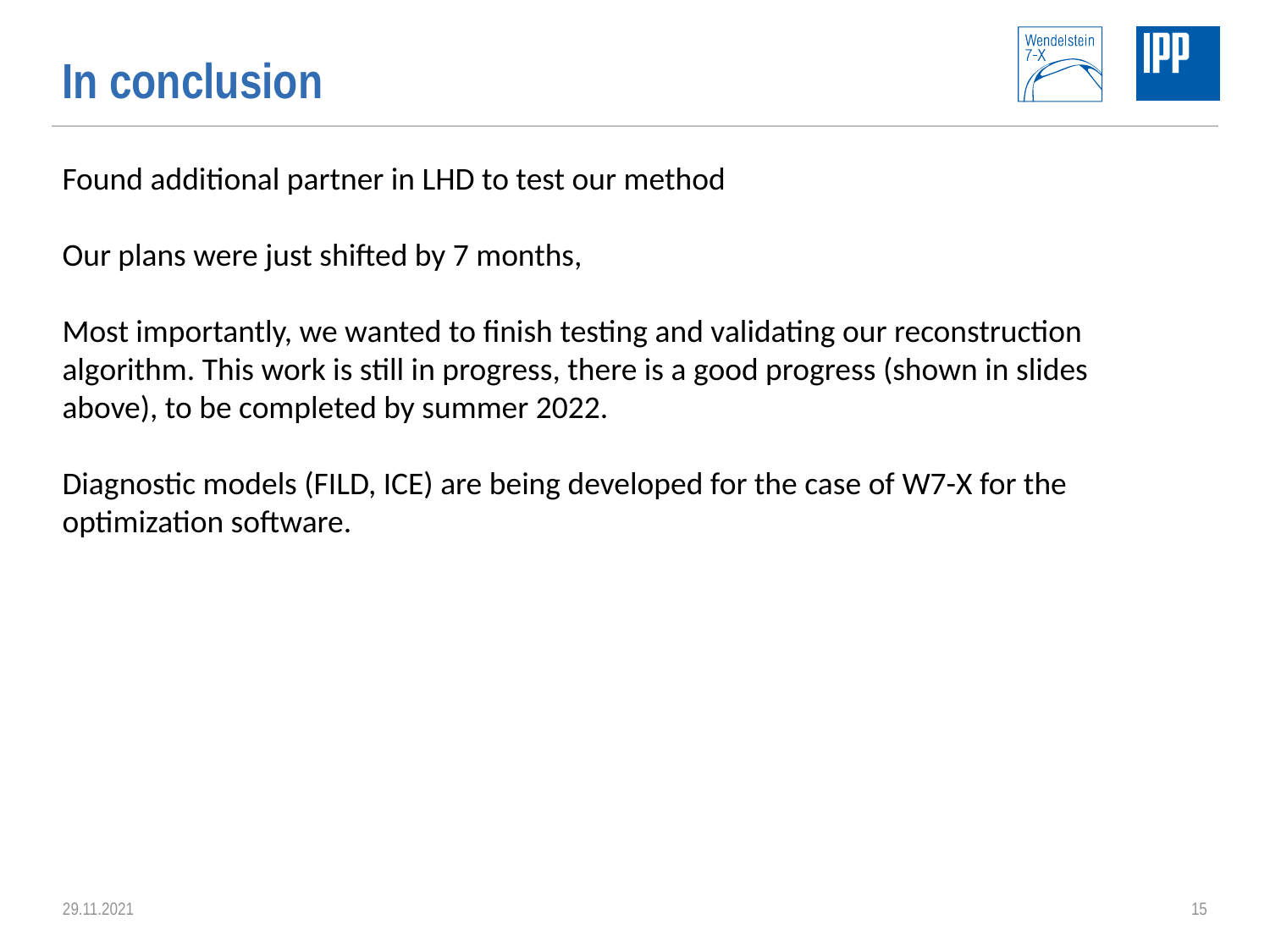

# In conclusion

Found additional partner in LHD to test our method

Our plans were just shifted by 7 months,

Most importantly, we wanted to finish testing and validating our reconstruction algorithm. This work is still in progress, there is a good progress (shown in slides above), to be completed by summer 2022.

Diagnostic models (FILD, ICE) are being developed for the case of W7-X for the optimization software.
29.11.2021

15